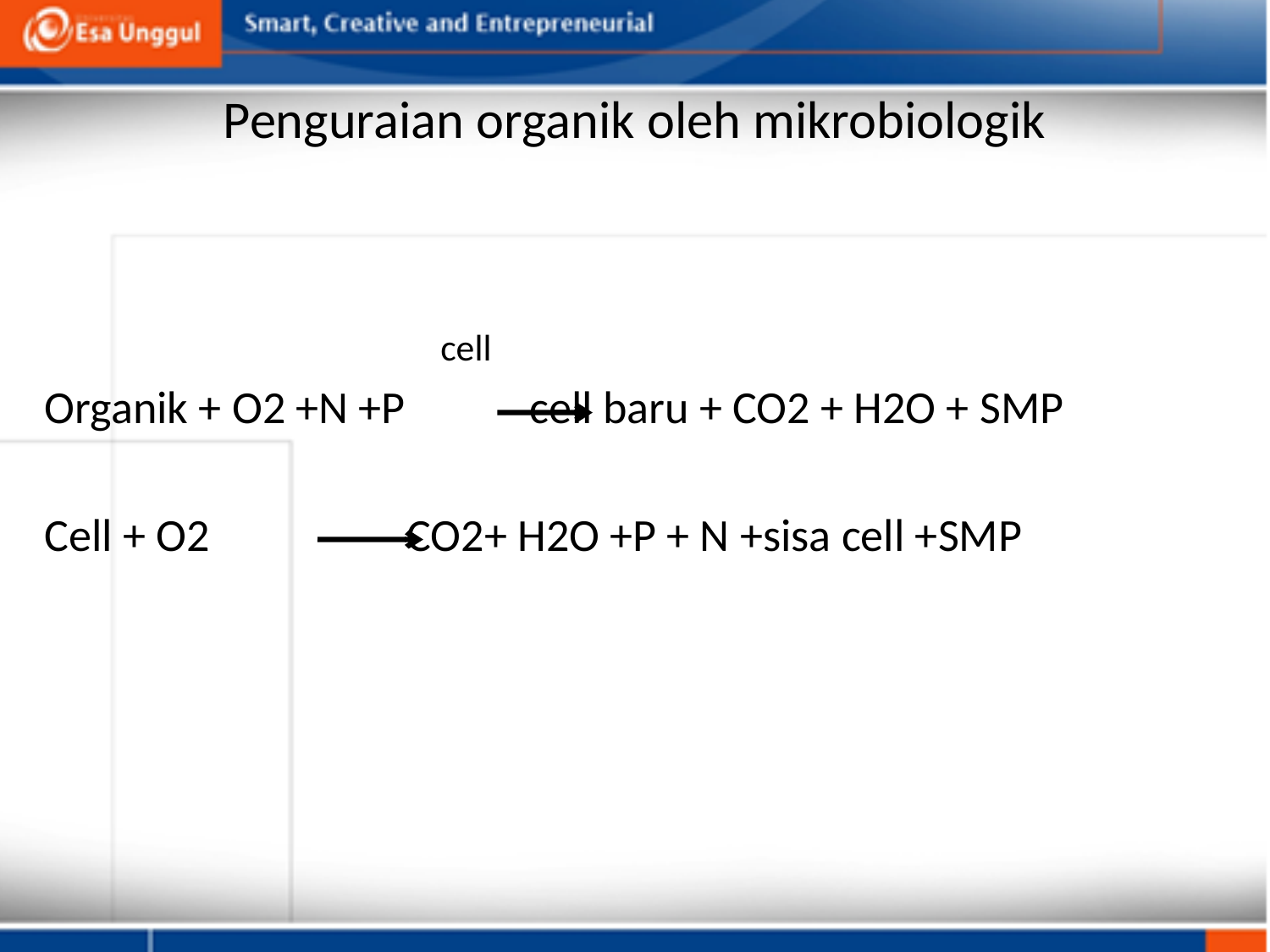

# Penguraian organik oleh mikrobiologik
                                                    cell
Organik + O2 +N +P            cell baru + CO2 + H2O + SMP

Cell + O2                   CO2+ H2O +P + N +sisa cell +SMP